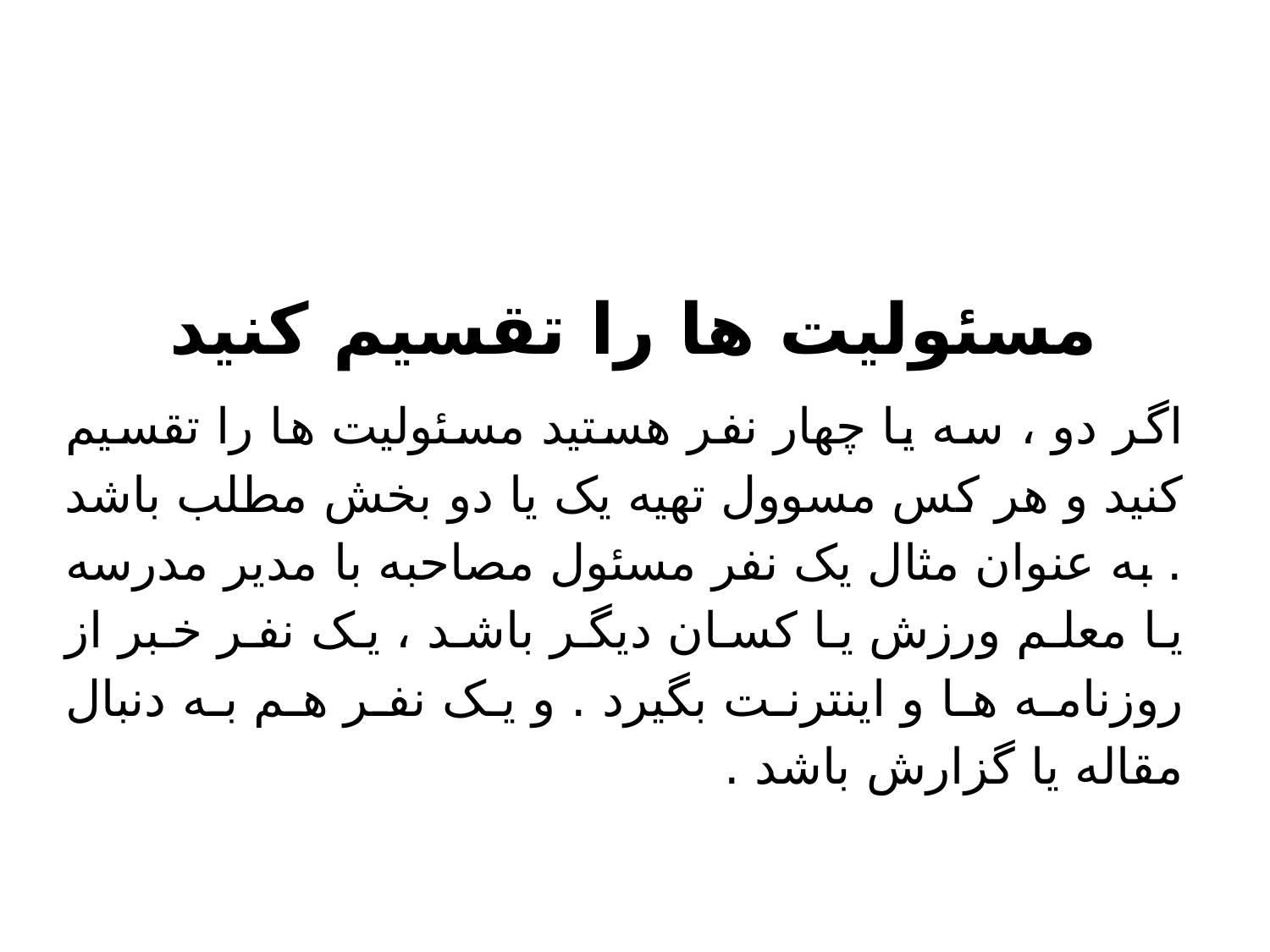

مسئولیت ها را تقسیم کنید
اگر دو ، سه یا چهار نفر هستید مسئولیت ها را تقسیم کنید و هر کس مسوول تهیه یک یا دو بخش مطلب باشد . به عنوان مثال یک نفر مسئول مصاحبه با مدیر مدرسه یا معلم ورزش یا کسان دیگر باشد ، یک نفر خبر از روزنامه ها و اینترنت بگیرد . و یک نفر هم به دنبال مقاله یا گزارش باشد .